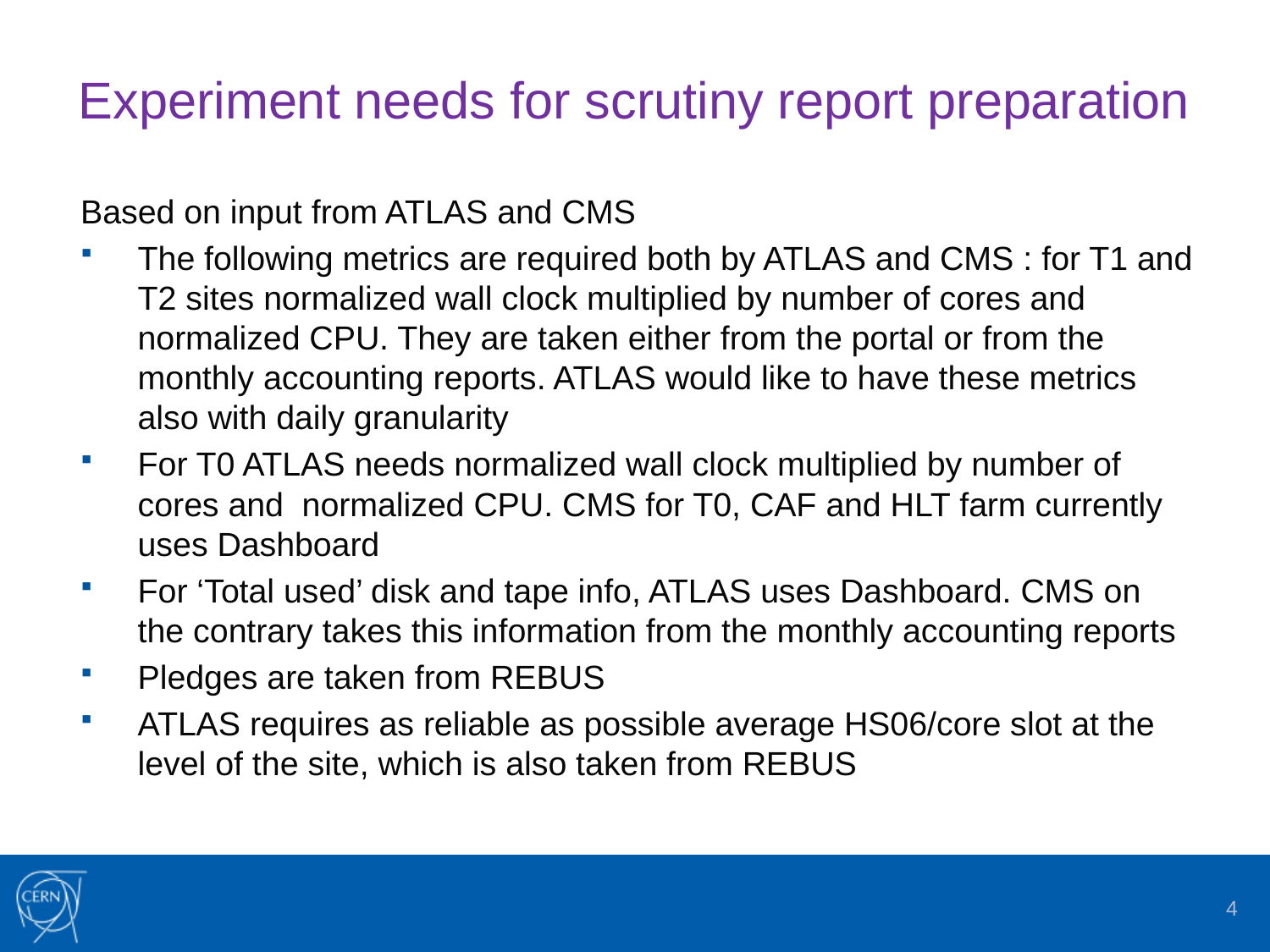

# Experiment needs for scrutiny report preparation
Based on input from ATLAS and CMS
The following metrics are required both by ATLAS and CMS : for T1 and T2 sites normalized wall clock multiplied by number of cores and  normalized CPU. They are taken either from the portal or from the monthly accounting reports. ATLAS would like to have these metrics also with daily granularity
For T0 ATLAS needs normalized wall clock multiplied by number of cores and  normalized CPU. CMS for T0, CAF and HLT farm currently uses Dashboard
For ‘Total used’ disk and tape info, ATLAS uses Dashboard. CMS on the contrary takes this information from the monthly accounting reports
Pledges are taken from REBUS
ATLAS requires as reliable as possible average HS06/core slot at the level of the site, which is also taken from REBUS
4